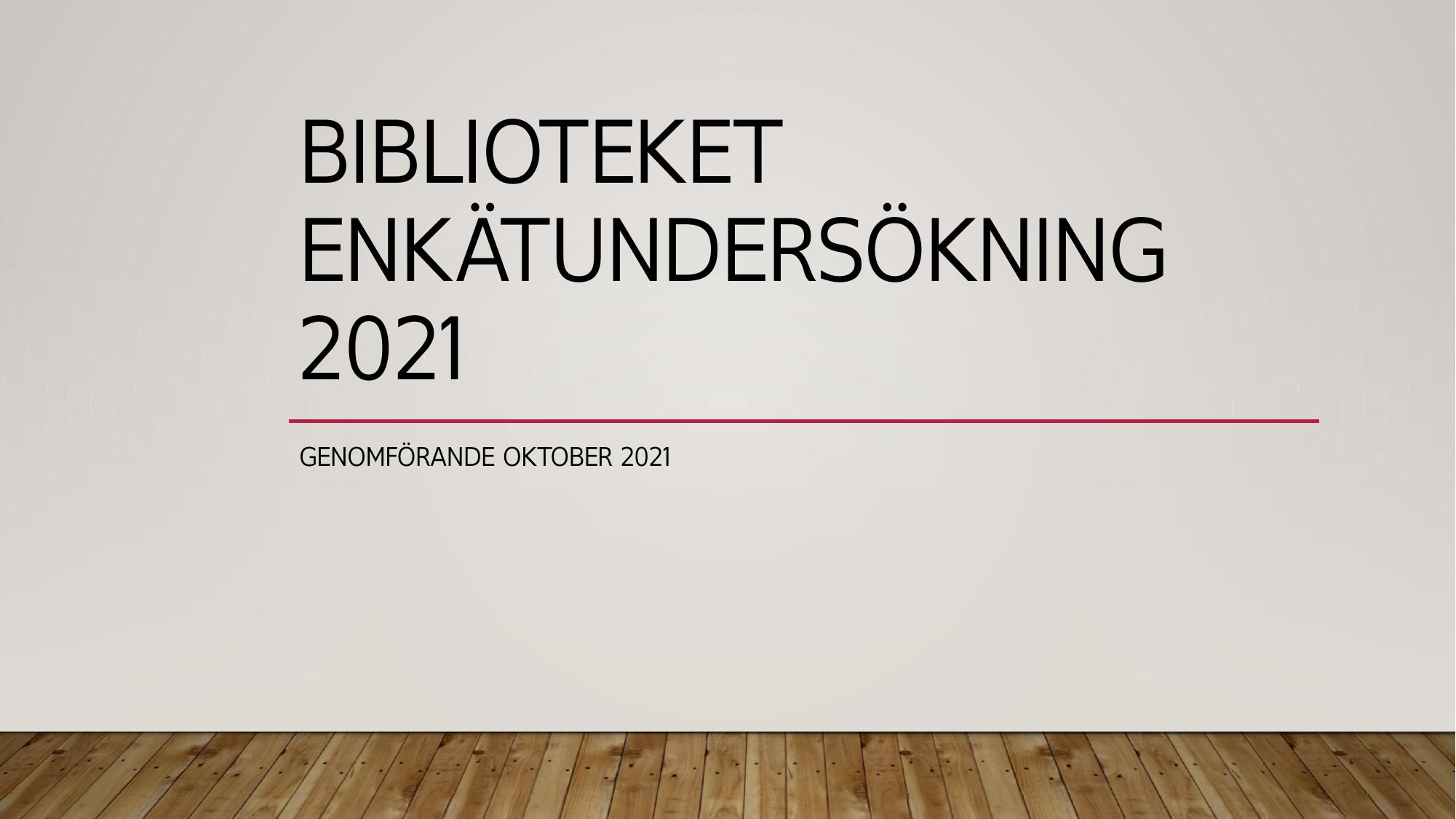

# Biblioteket enkätundersökning 2021
Genomförande oktober 2021